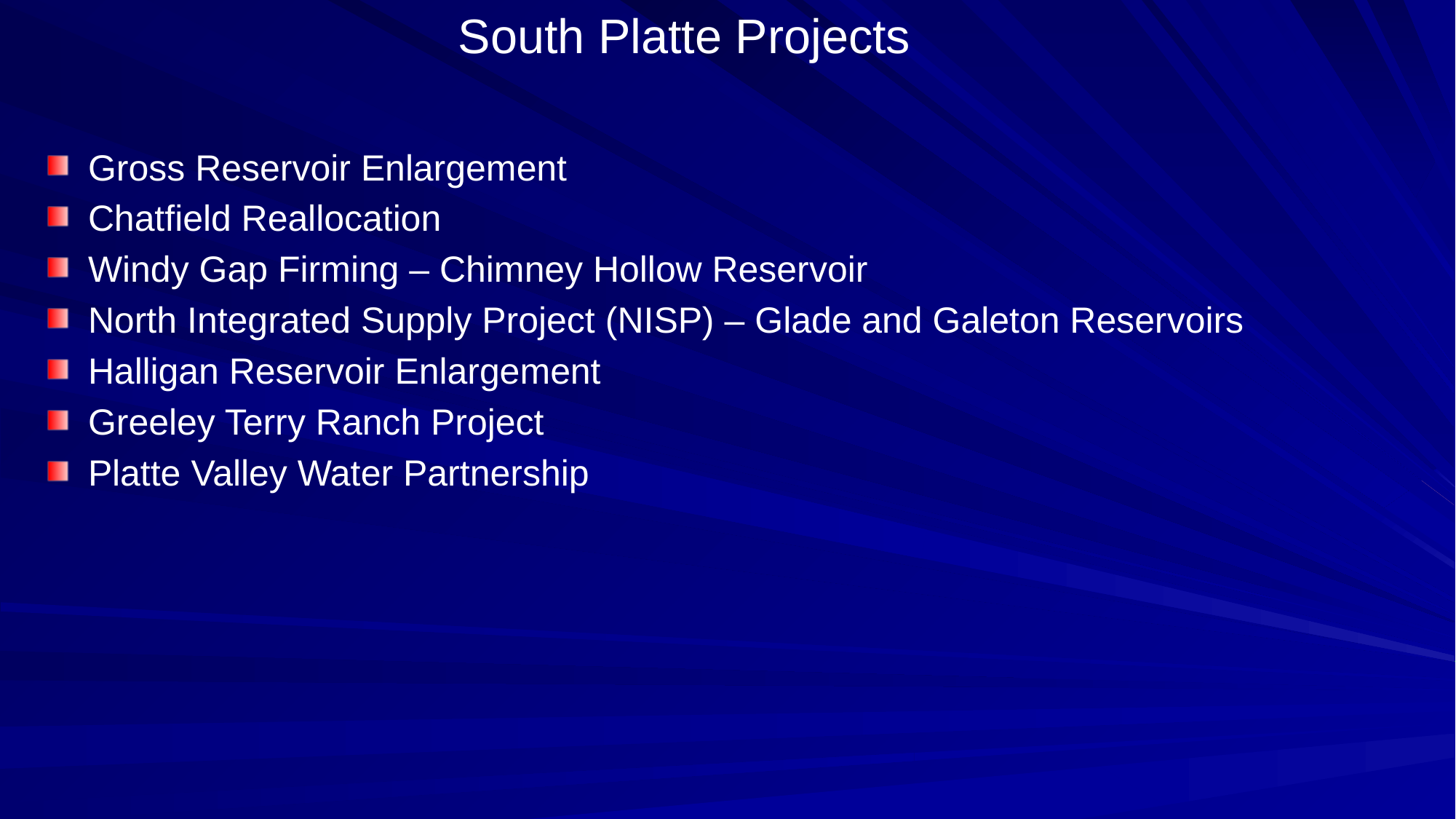

South Platte Projects
Gross Reservoir Enlargement
Chatfield Reallocation
Windy Gap Firming – Chimney Hollow Reservoir
North Integrated Supply Project (NISP) – Glade and Galeton Reservoirs
Halligan Reservoir Enlargement
Greeley Terry Ranch Project
Platte Valley Water Partnership